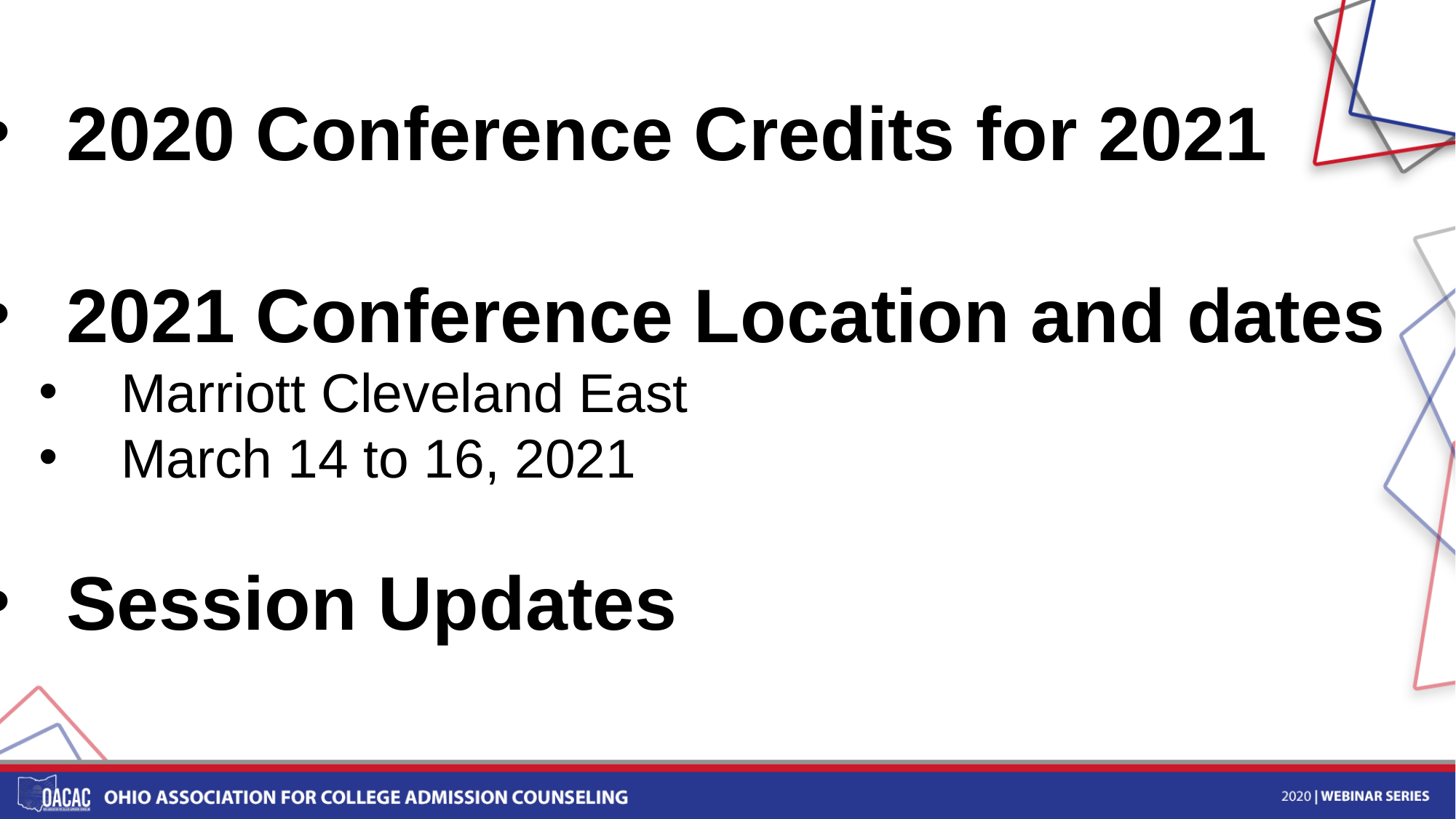

2020 Conference Credits for 2021

2021 Conference Location and dates
Marriott Cleveland East
March 14 to 16, 2021

Session Updates